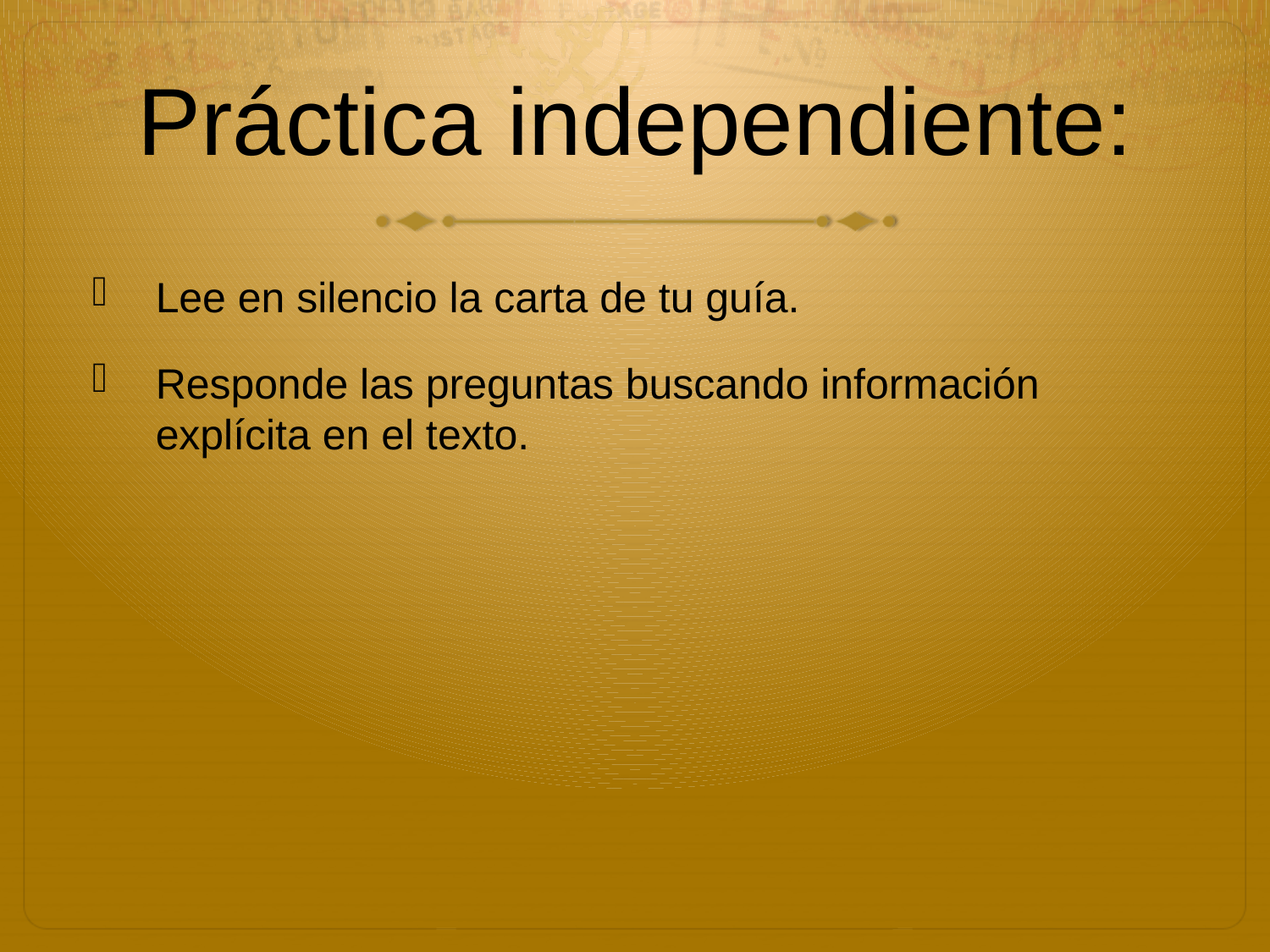

# Práctica independiente:
Lee en silencio la carta de tu guía.
Responde las preguntas buscando información explícita en el texto.